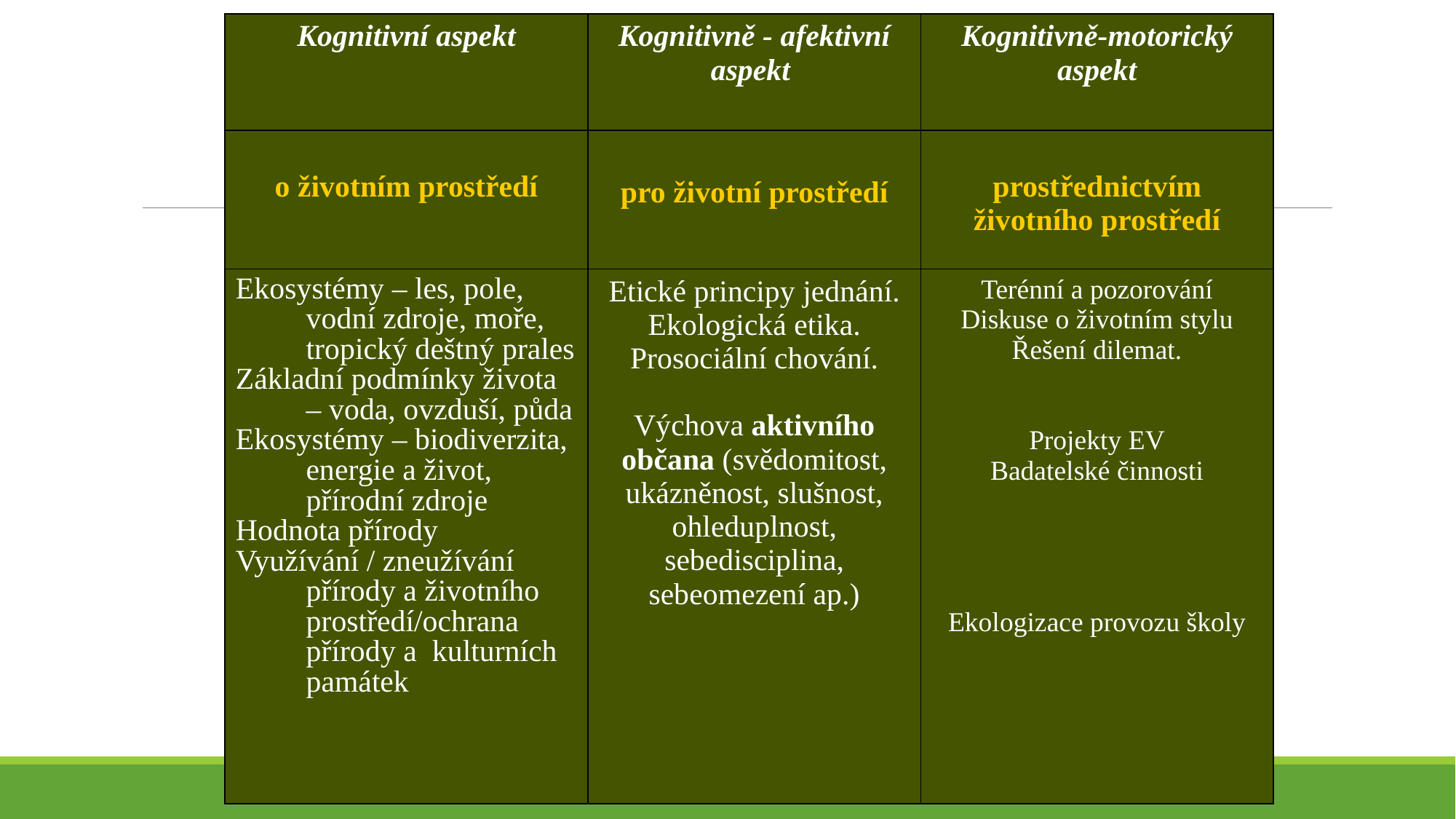

| Kognitivní aspekt | Kognitivně - afektivní aspekt | Kognitivně-motorický aspekt |
| --- | --- | --- |
| o životním prostředí | pro životní prostředí | prostřednictvím životního prostředí |
| Ekosystémy – les, pole, vodní zdroje, moře, tropický deštný prales Základní podmínky života – voda, ovzduší, půda Ekosystémy – biodiverzita, energie a život, přírodní zdroje Hodnota přírody Využívání / zneužívání přírody a životního prostředí/ochrana přírody a kulturních památek | Etické principy jednání. Ekologická etika. Prosociální chování. Výchova aktivního občana (svědomitost, ukázněnost, slušnost, ohleduplnost, sebedisciplina, sebeomezení ap.) | Terénní a pozorování Diskuse o životním stylu Řešení dilemat. Projekty EV Badatelské činnosti Ekologizace provozu školy |